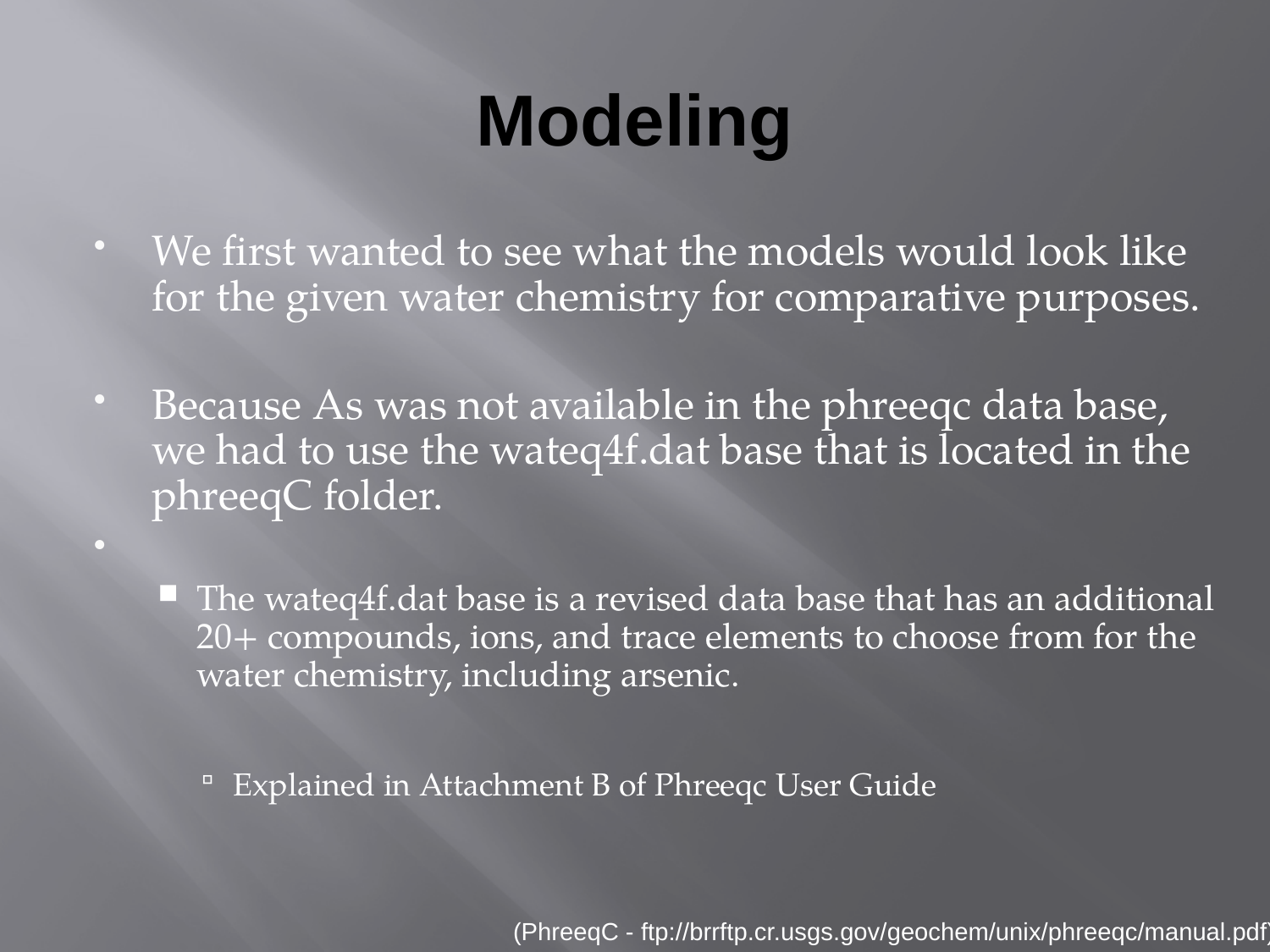

# Modeling
We first wanted to see what the models would look like for the given water chemistry for comparative purposes.

Because As was not available in the phreeqc data base, we had to use the wateq4f.dat base that is located in the phreeqC folder.

The wateq4f.dat base is a revised data base that has an additional 20+ compounds, ions, and trace elements to choose from for the water chemistry, including arsenic.

Explained in Attachment B of Phreeqc User Guide
(PhreeqC - ftp://brrftp.cr.usgs.gov/geochem/unix/phreeqc/manual.pdf)